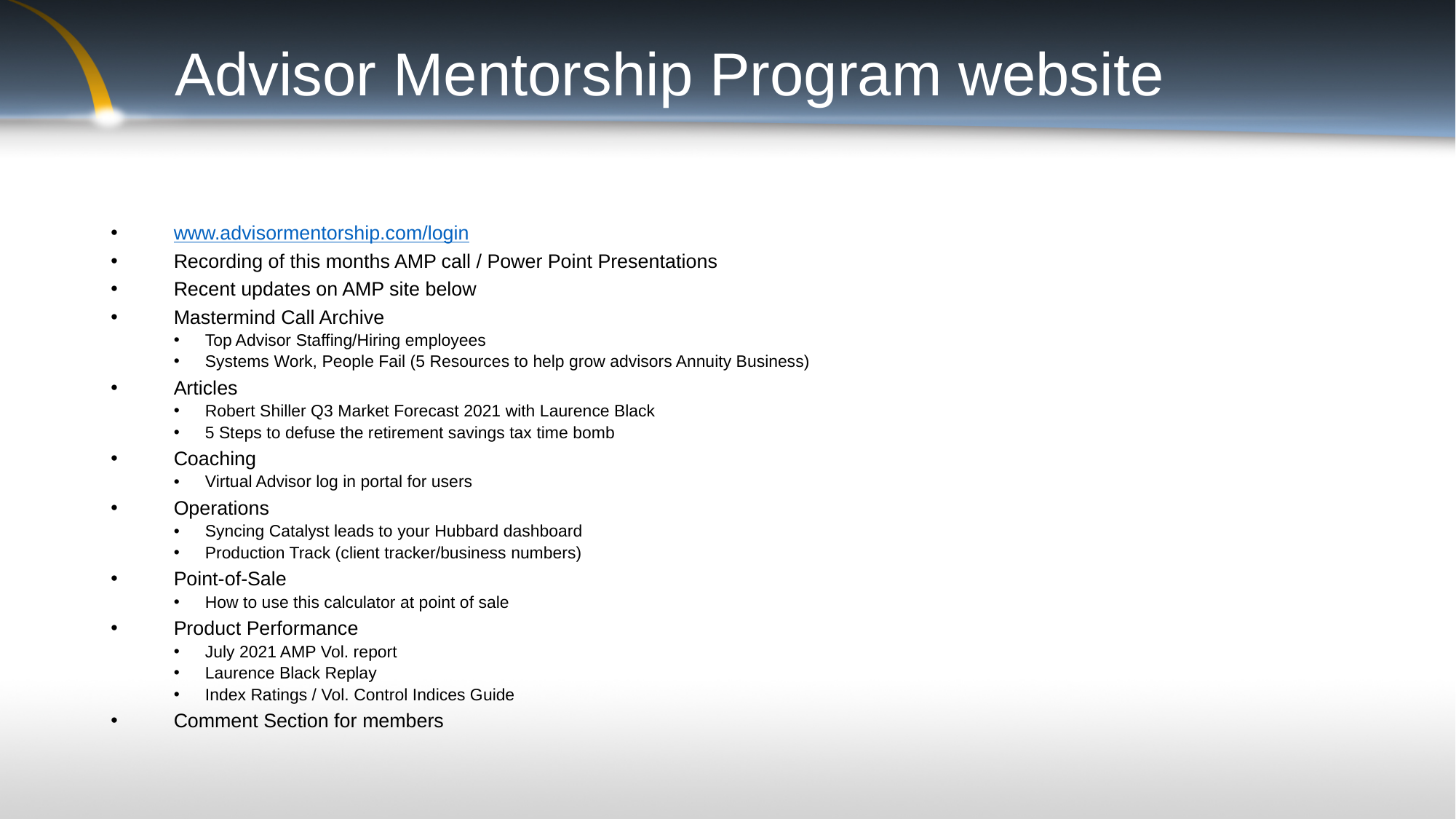

# Advisor Mentorship Program website
www.advisormentorship.com/login
Recording of this months AMP call / Power Point Presentations
Recent updates on AMP site below
Mastermind Call Archive
Top Advisor Staffing/Hiring employees
Systems Work, People Fail (5 Resources to help grow advisors Annuity Business)
Articles
Robert Shiller Q3 Market Forecast 2021 with Laurence Black
5 Steps to defuse the retirement savings tax time bomb
Coaching
Virtual Advisor log in portal for users
Operations
Syncing Catalyst leads to your Hubbard dashboard
Production Track (client tracker/business numbers)
Point-of-Sale
How to use this calculator at point of sale
Product Performance
July 2021 AMP Vol. report
Laurence Black Replay
Index Ratings / Vol. Control Indices Guide
Comment Section for members